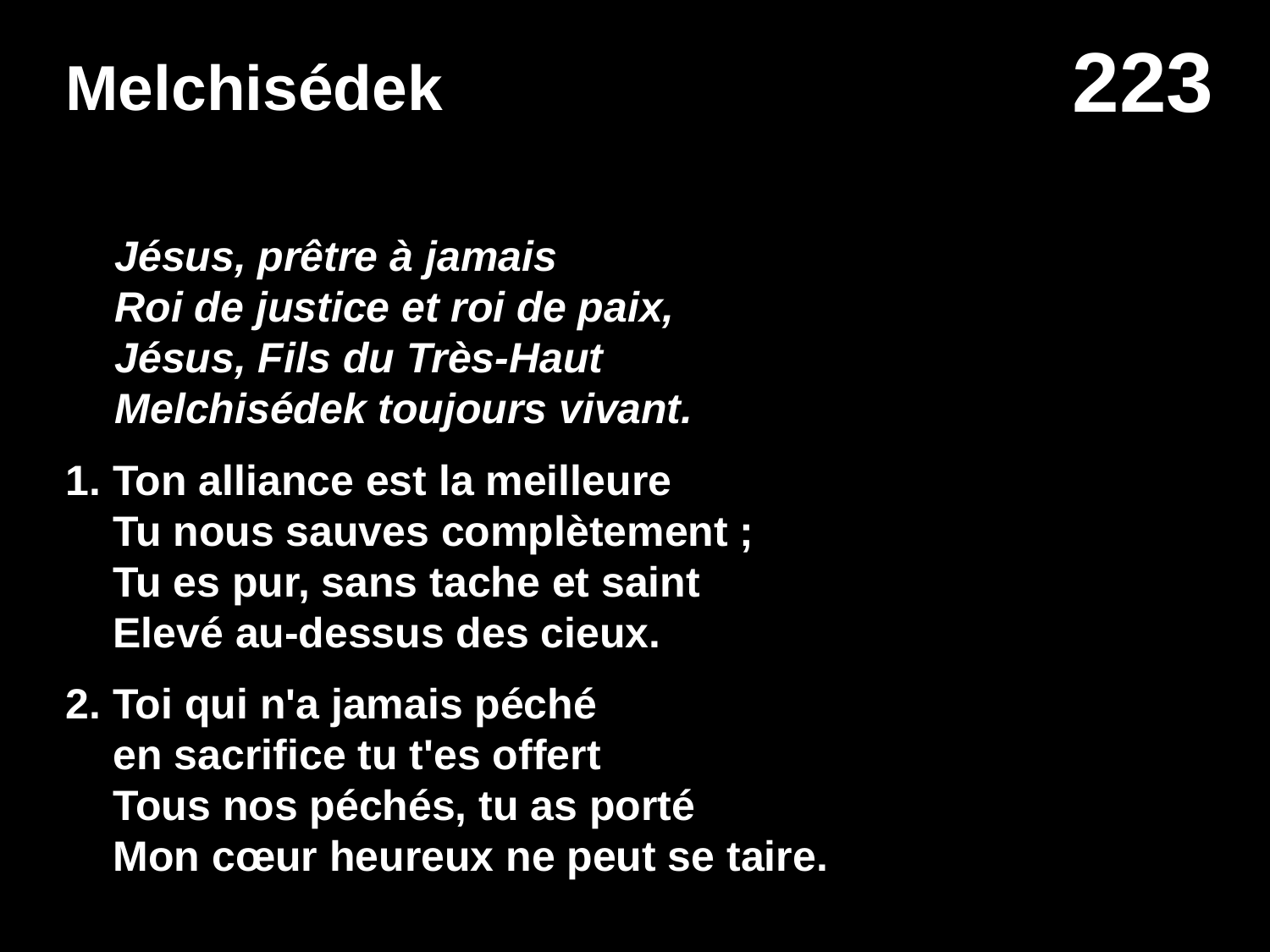

# Melchisédek
Jésus, prêtre à jamais
Roi de justice et roi de paix,
Jésus, Fils du Très-Haut
Melchisédek toujours vivant.
1. Ton alliance est la meilleure
Tu nous sauves complètement ;
Tu es pur, sans tache et saint
Elevé au-dessus des cieux.
2. Toi qui n'a jamais péché
en sacrifice tu t'es offert
Tous nos péchés, tu as porté
Mon cœur heureux ne peut se taire.